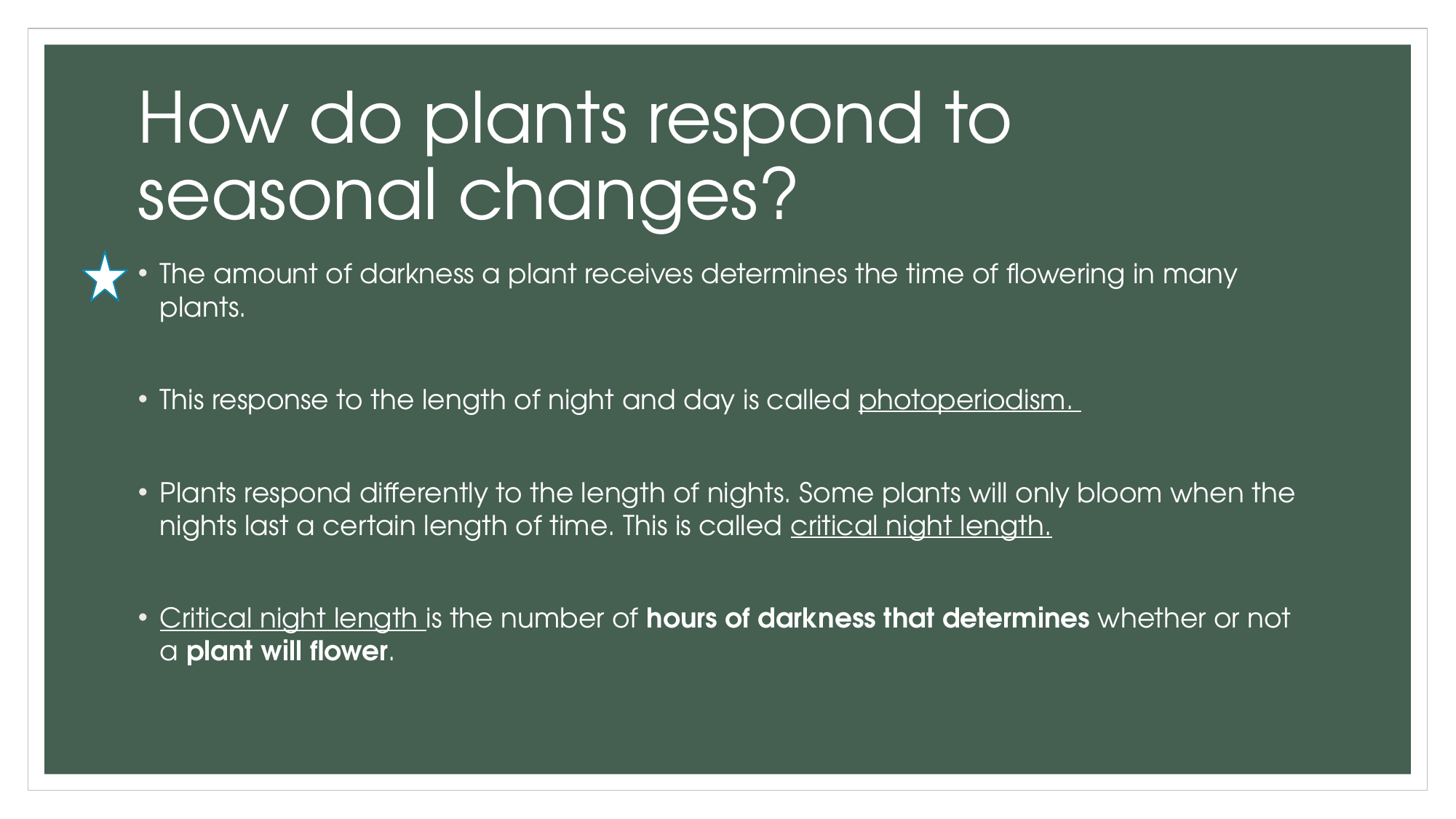

# How do plants respond to seasonal changes?

The amount of darkness a plant receives determines the time of flowering in many plants.

This response to the length of night and day is called photoperiodism.

Plants respond differently to the length of nights. Some plants will only bloom when the nights last a certain length of time. This is called critical night length.

Critical night length is the number of hours of darkness that determines whether or not a plant will flower.